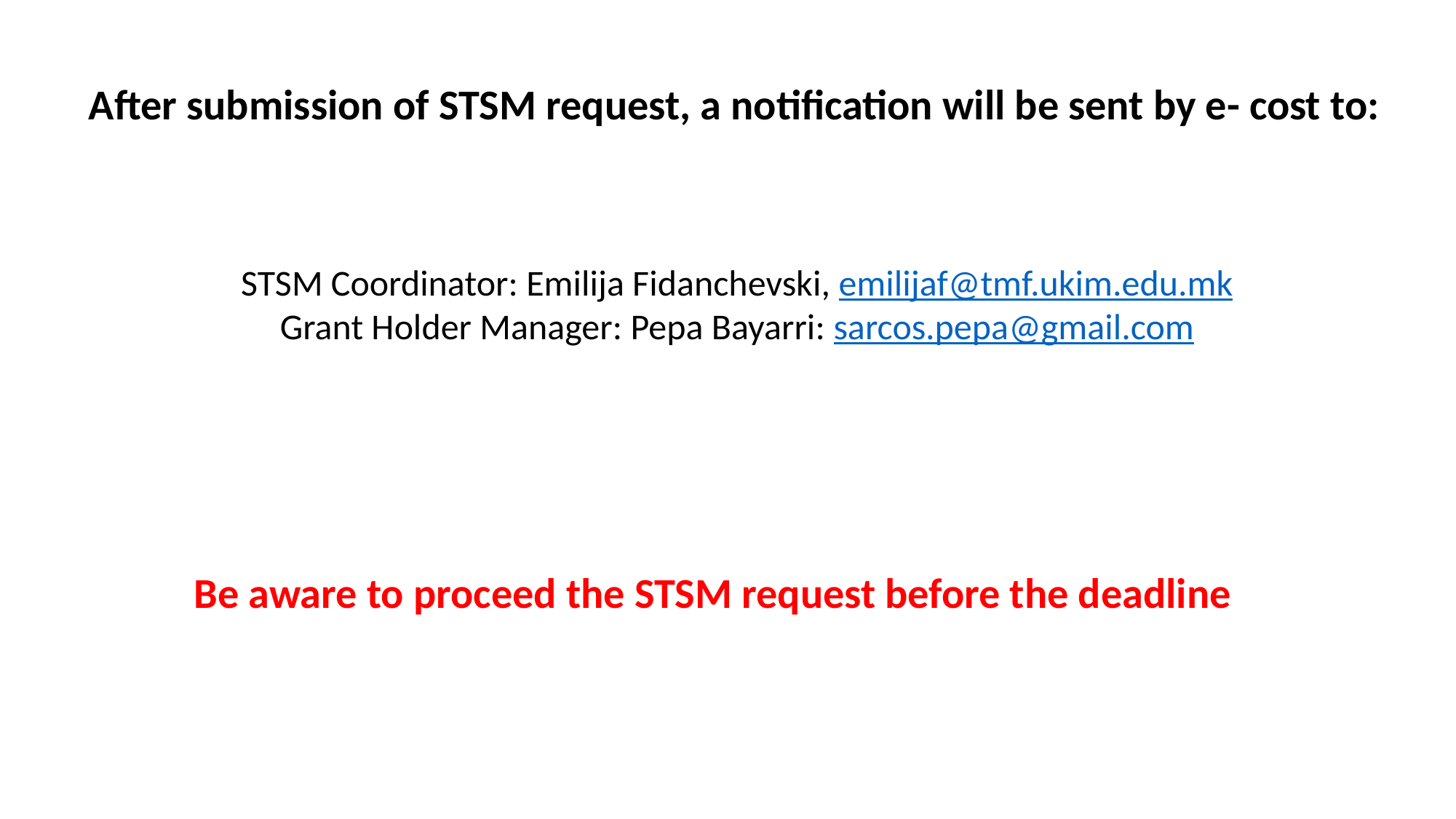

After submission of STSM request, a notification will be sent by e- cost to:

STSM Coordinator: Emilija Fidanchevski, emilijaf@tmf.ukim.edu.mk
Grant Holder Manager: Pepa Bayarri: sarcos.pepa@gmail.com

Be aware to proceed the STSM request before the deadline